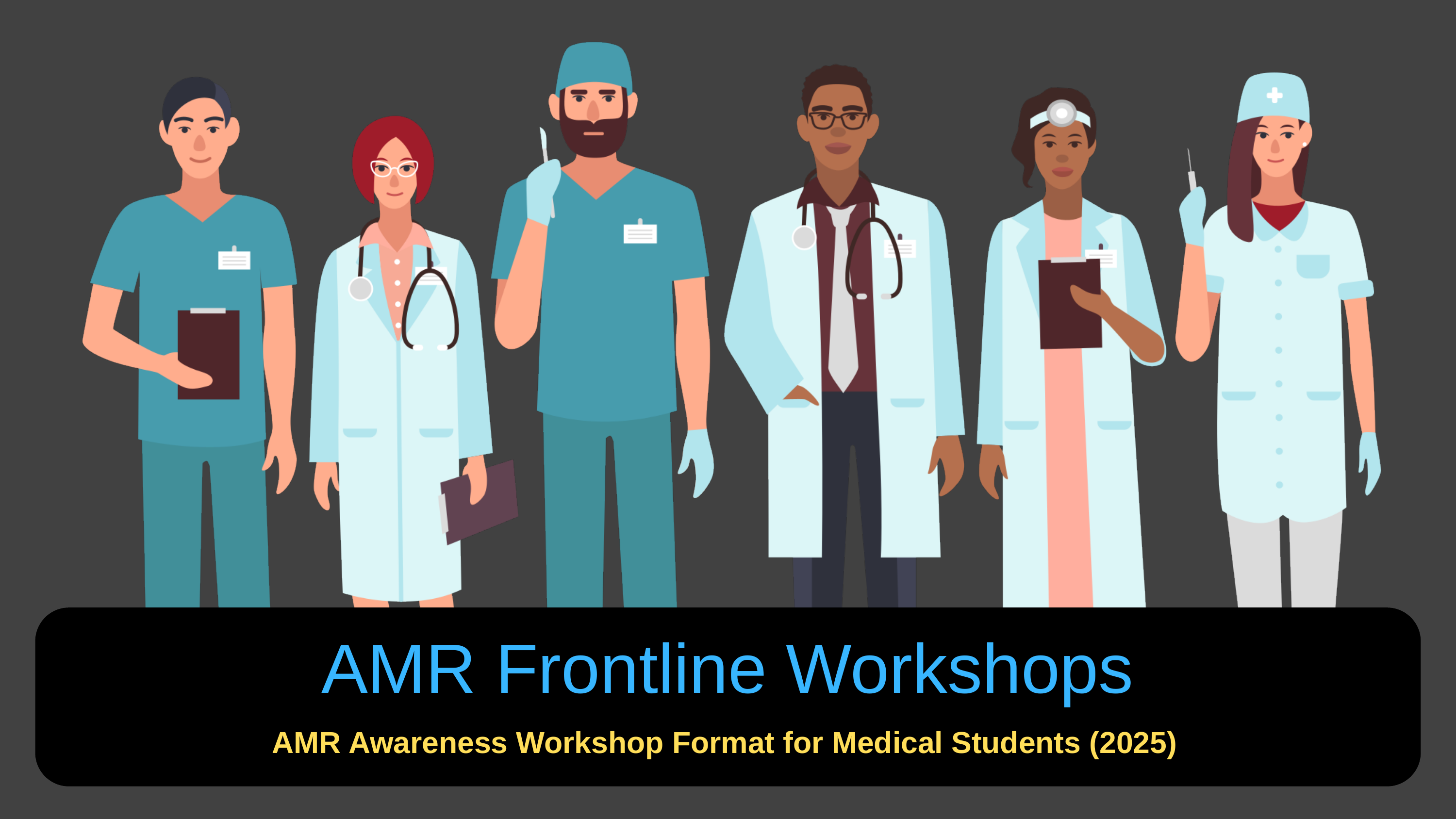

AMR Frontline Workshops
AMR Awareness Workshop Format for Medical Students (2025)